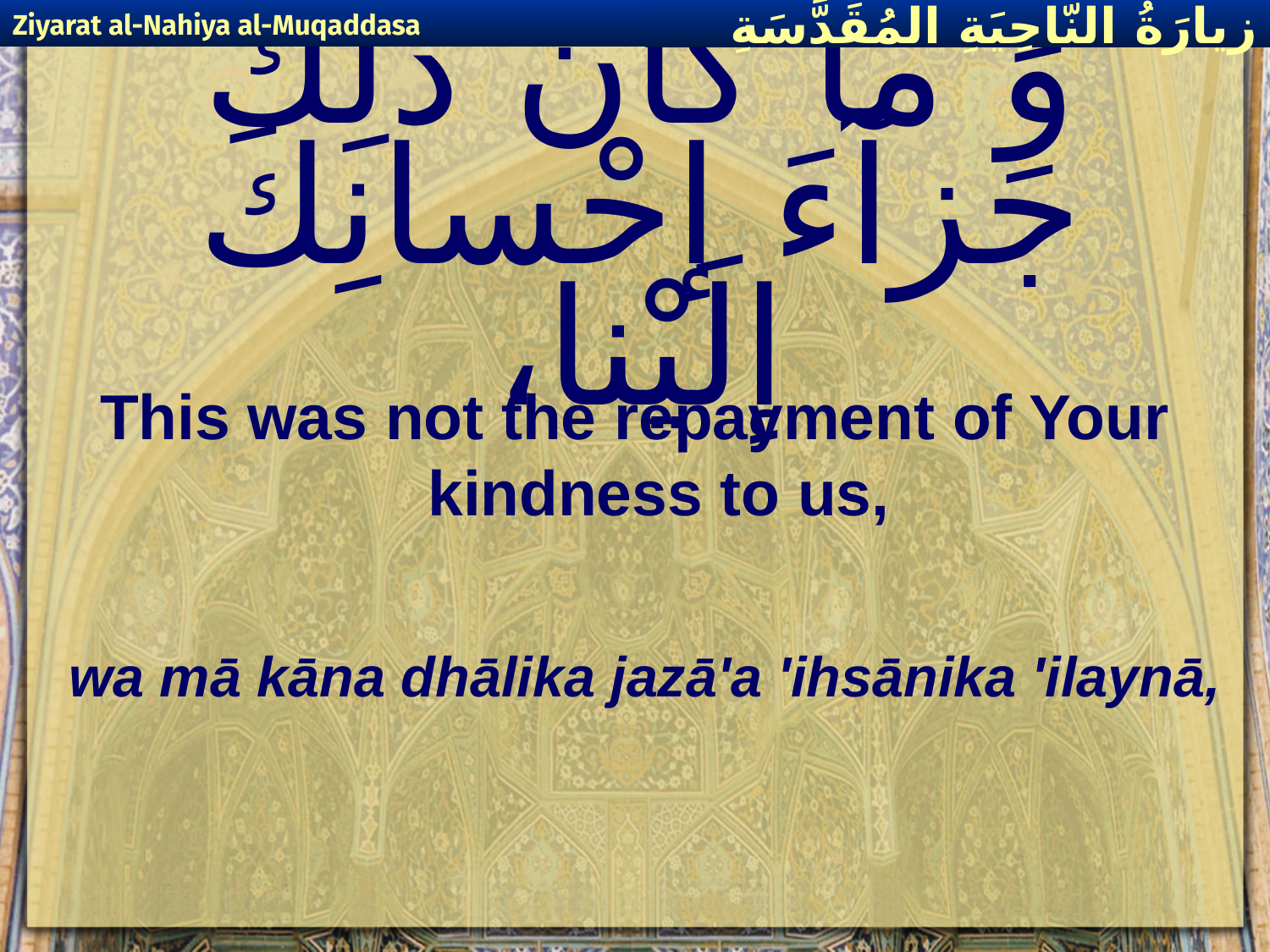

Ziyarat al-Nahiya al-Muqaddasa
زيارَةُ النّاحِيَةِ ال‍مُقَدَّسَةِ
# وَ ما كانَ ذلِكَ جَزآءَ إحْسانِكَ إلَيْنا،
This was not the repayment of Your kindness to us,
wa mā kāna dhālika jazā'a 'ihsānika 'ilaynā,